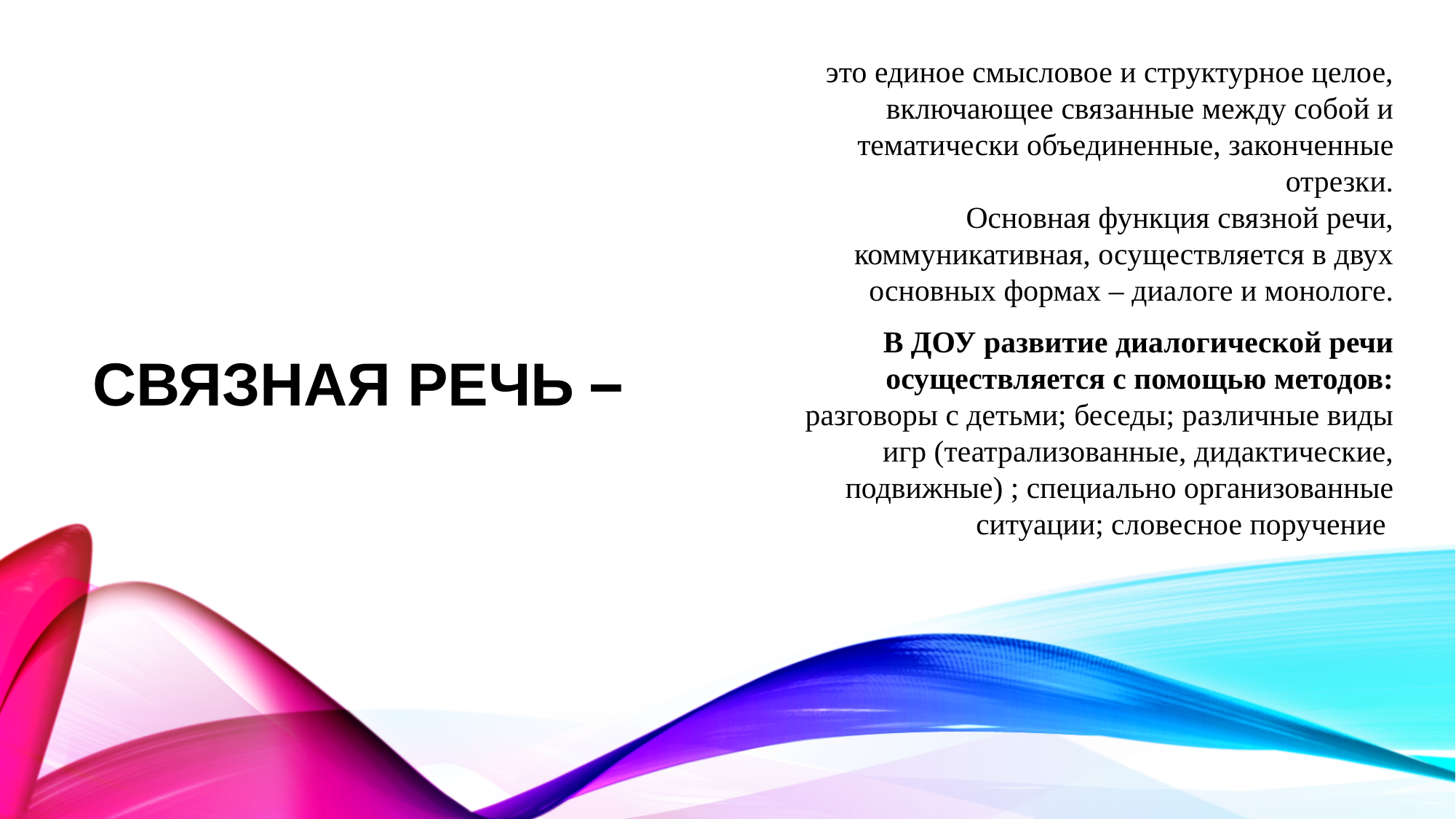

это единое смысловое и структурное целое,
включающее связанные между собой и
тематически объединенные, законченные
отрезки.
Основная функция связной речи,
коммуникативная, осуществляется в двух
основных формах – диалоге и монологе.
В ДОУ развитие диалогической речи
осуществляется с помощью методов:
разговоры с детьми; беседы; различные виды
игр (театрализованные, дидактические,
подвижные) ; специально организованные
ситуации; словесное поручение
# Связная речь –